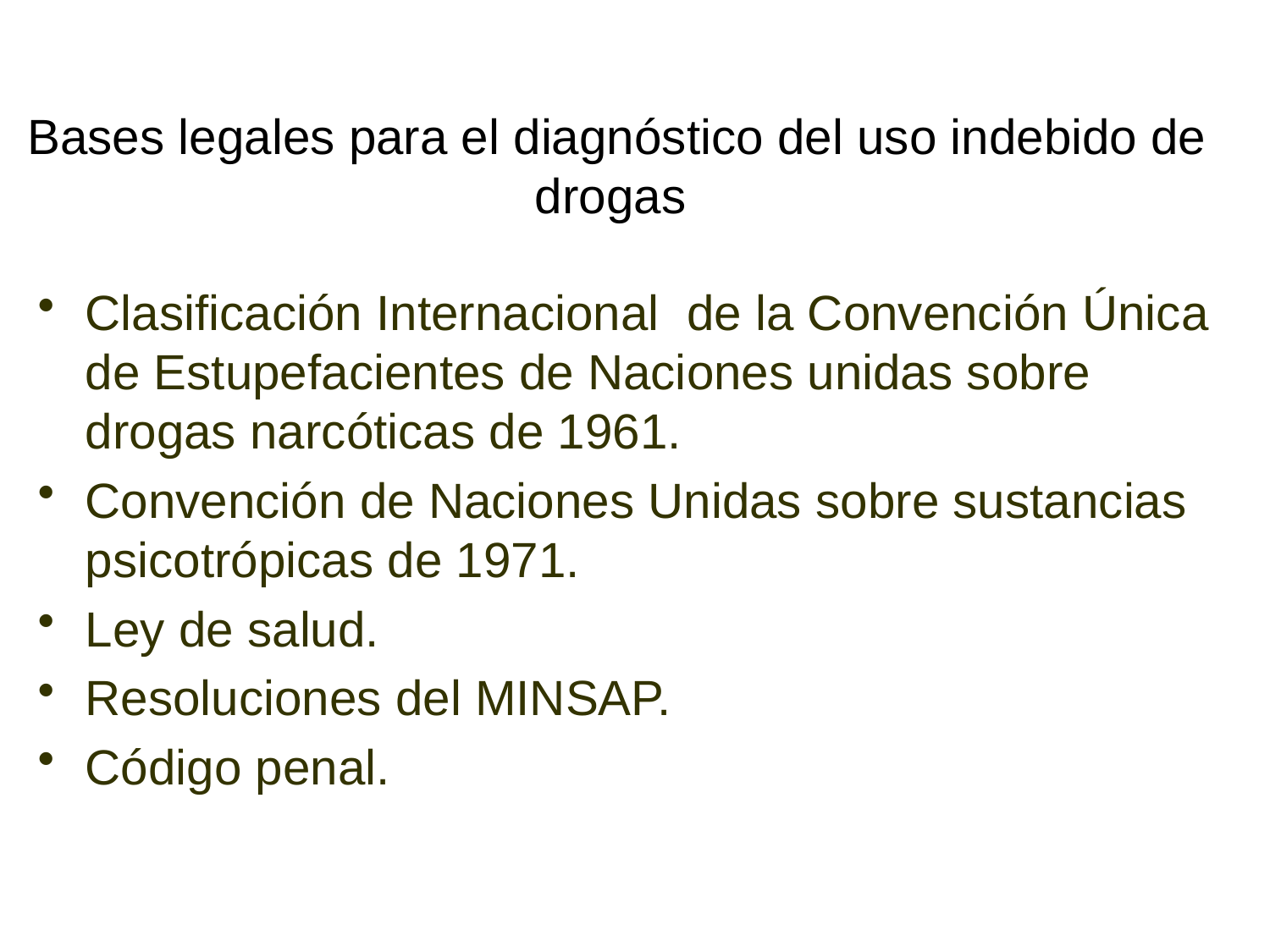

# Bases legales para el diagnóstico del uso indebido de drogas
Clasificación Internacional  de la Convención Única de Estupefacientes de Naciones unidas sobre drogas narcóticas de 1961.
Convención de Naciones Unidas sobre sustancias psicotrópicas de 1971.
Ley de salud.
Resoluciones del MINSAP.
Código penal.